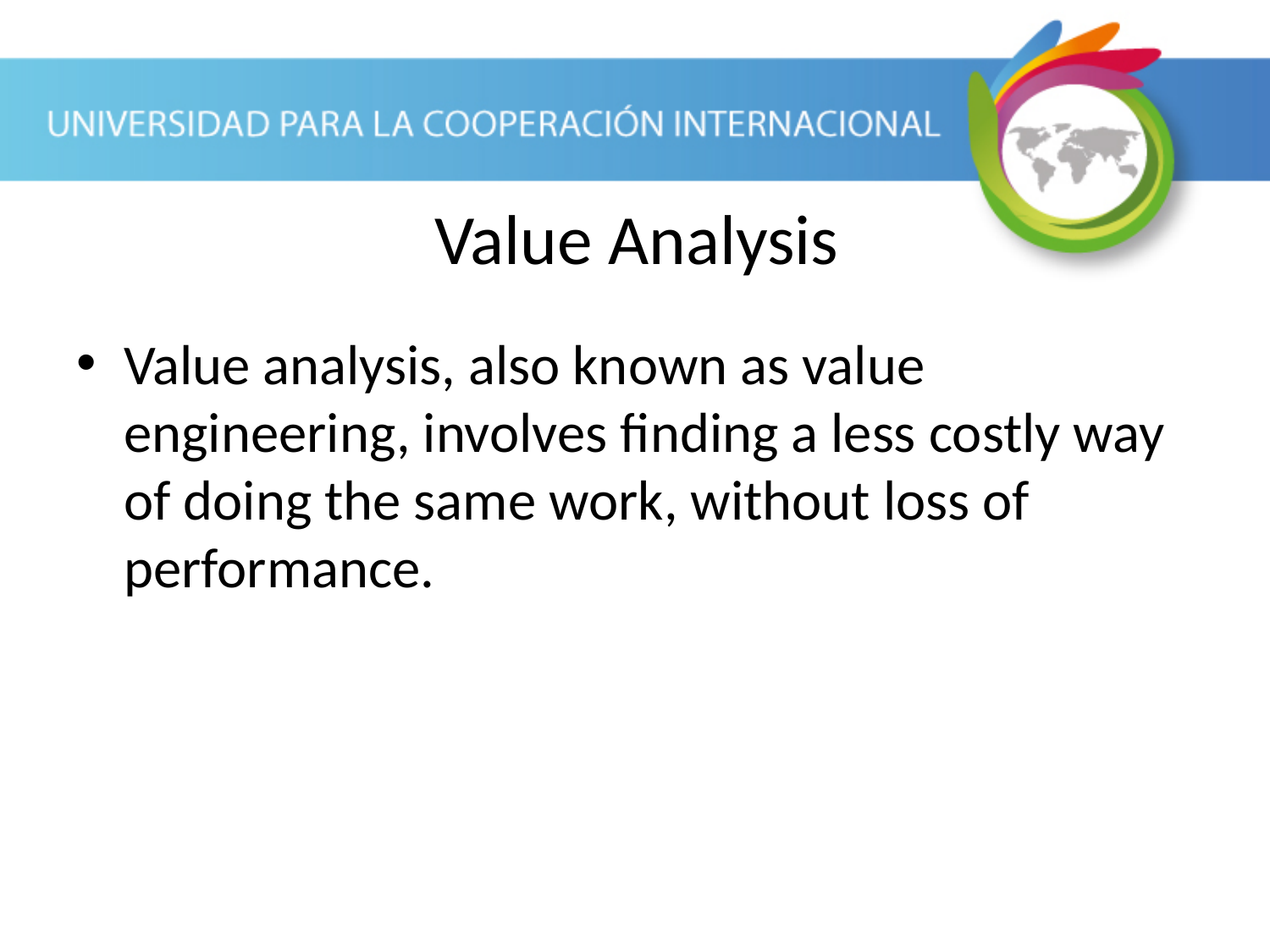

Value Analysis
Value analysis, also known as value engineering, involves finding a less costly way of doing the same work, without loss of performance.